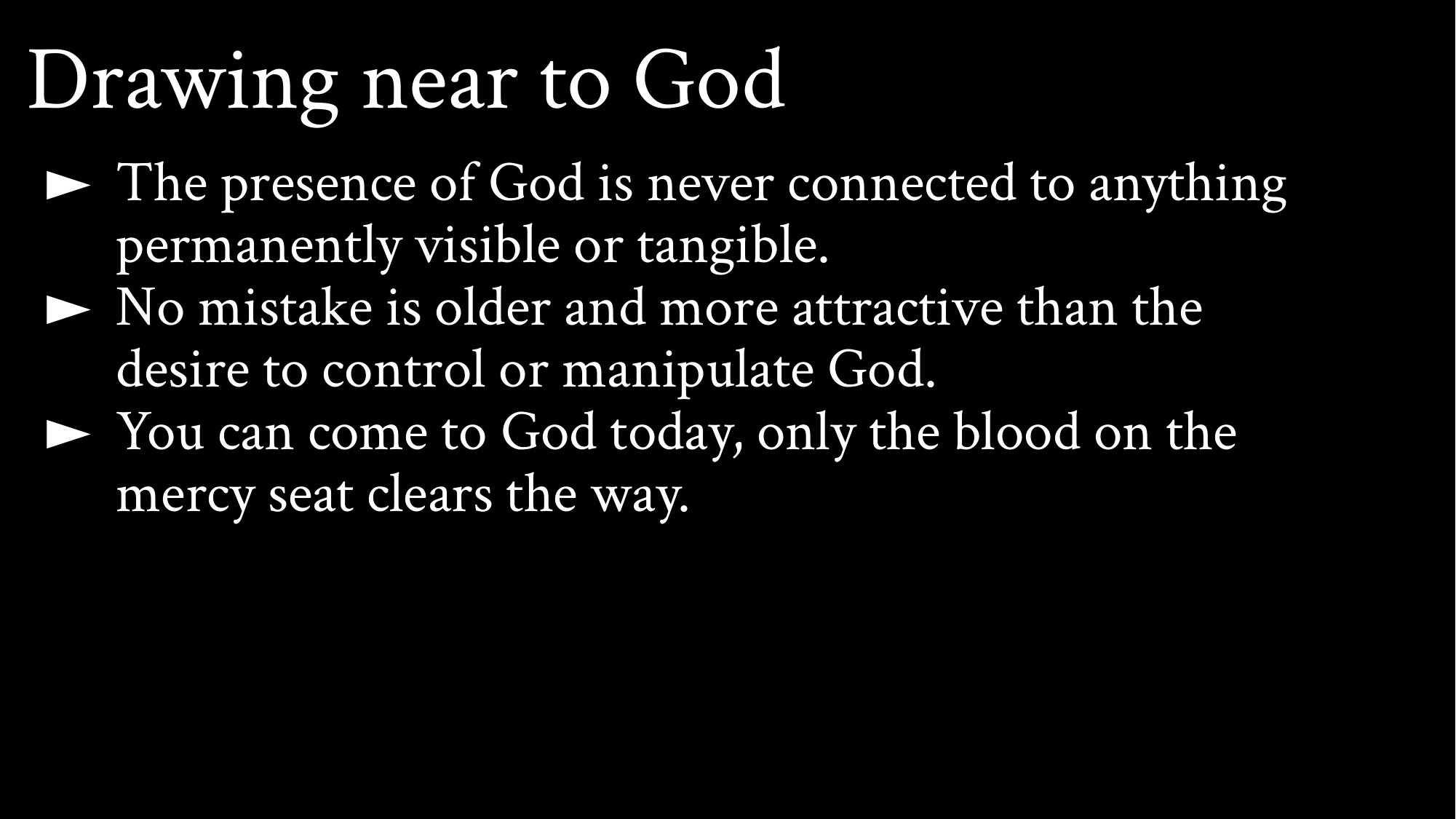

Drawing near to God
►	The presence of God is never connected to anything permanently visible or tangible.
►	No mistake is older and more attractive than the desire to control or manipulate God.
►	You can come to God today, only the blood on the mercy seat clears the way.